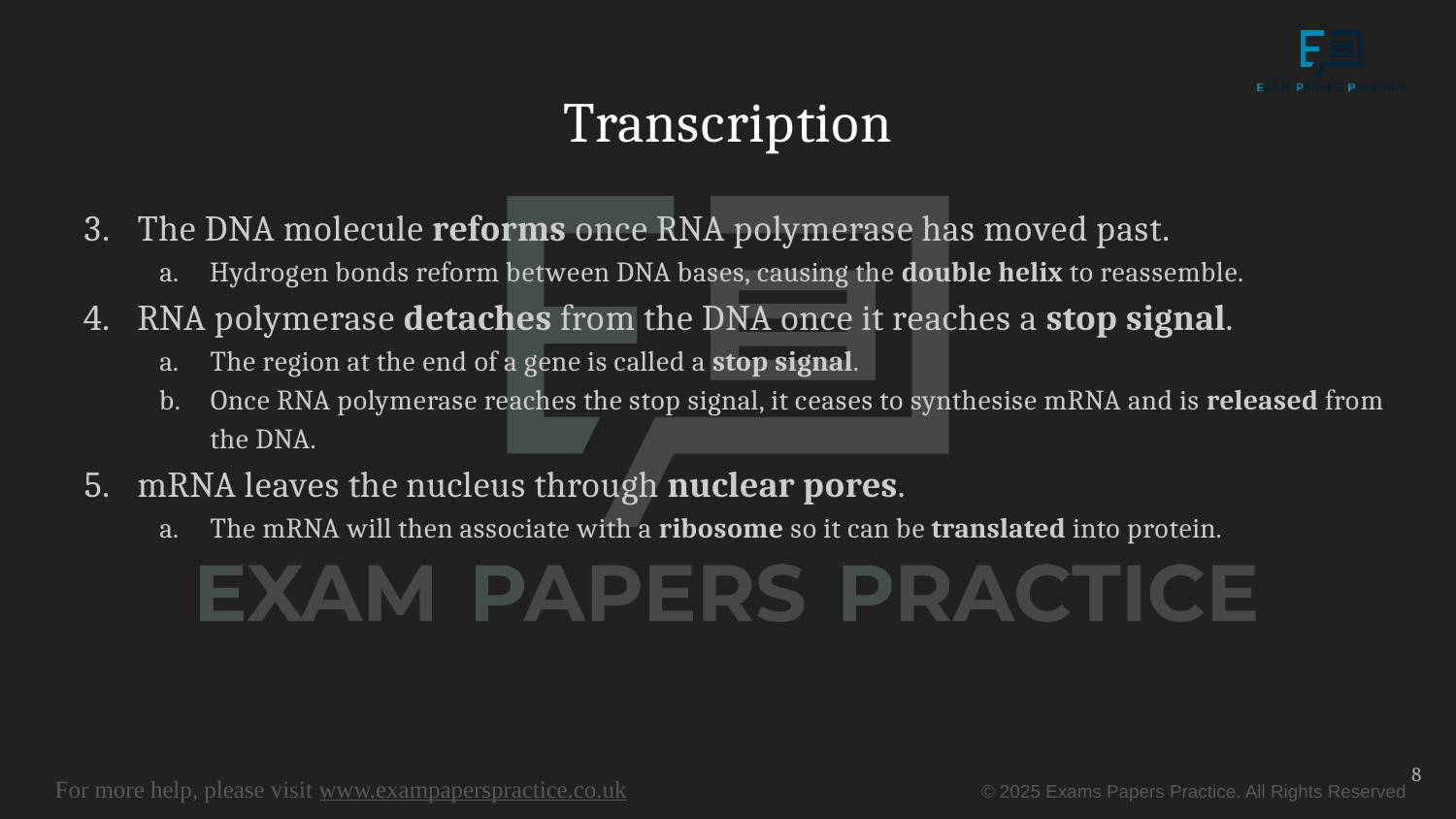

# Transcription

The DNA molecule reforms once RNA polymerase has moved past.
Hydrogen bonds reform between DNA bases, causing the double helix to reassemble.
RNA polymerase detaches from the DNA once it reaches a stop signal.
The region at the end of a gene is called a stop signal.
Once RNA polymerase reaches the stop signal, it ceases to synthesise mRNA and is released from the DNA.
mRNA leaves the nucleus through nuclear pores.
The mRNA will then associate with a ribosome so it can be translated into protein.
8